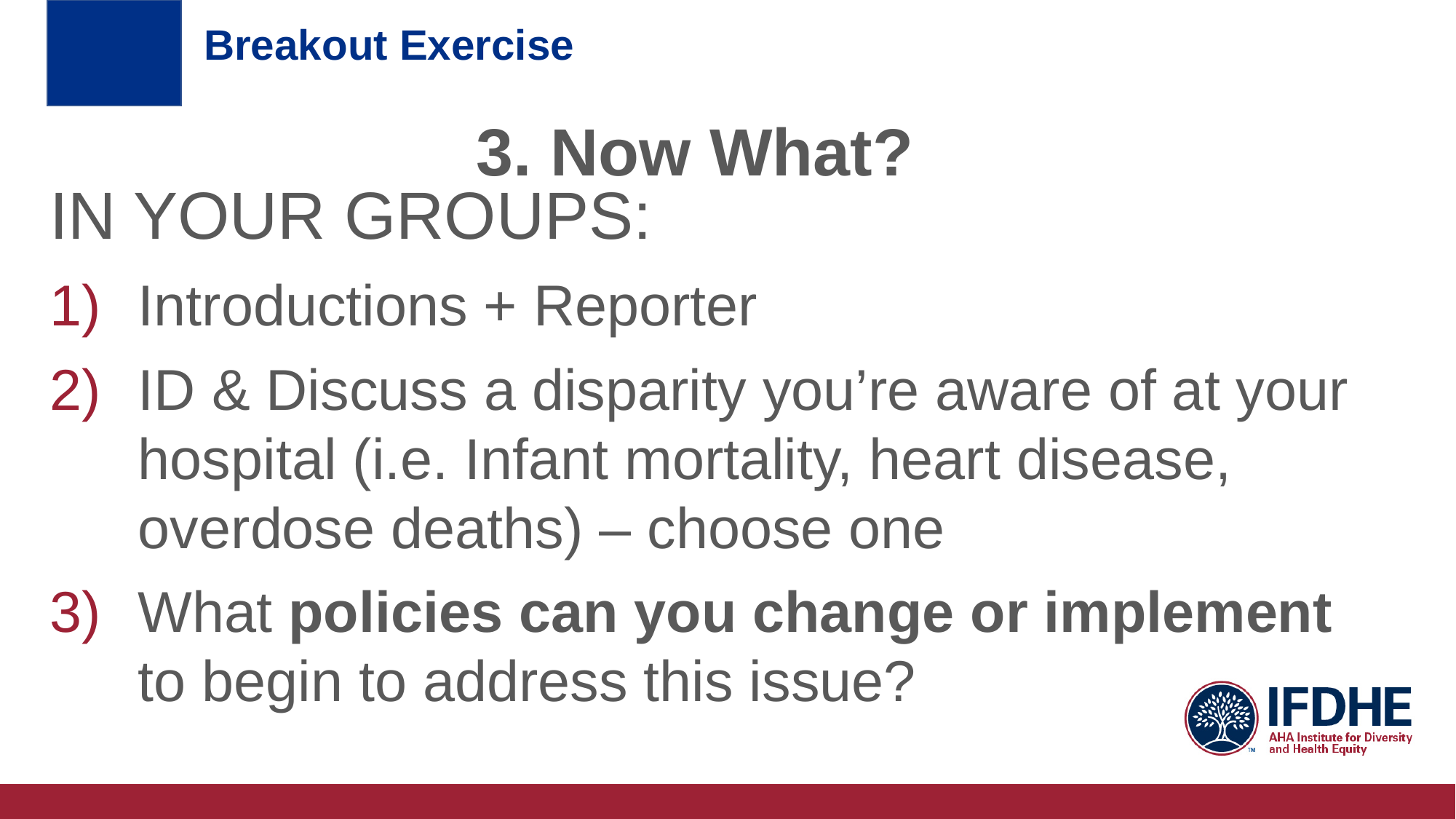

# Breakout Exercise
3. Now What?
IN YOUR GROUPS:
Introductions + Reporter
ID & Discuss a disparity you’re aware of at your hospital (i.e. Infant mortality, heart disease, overdose deaths) – choose one
What policies can you change or implement to begin to address this issue?